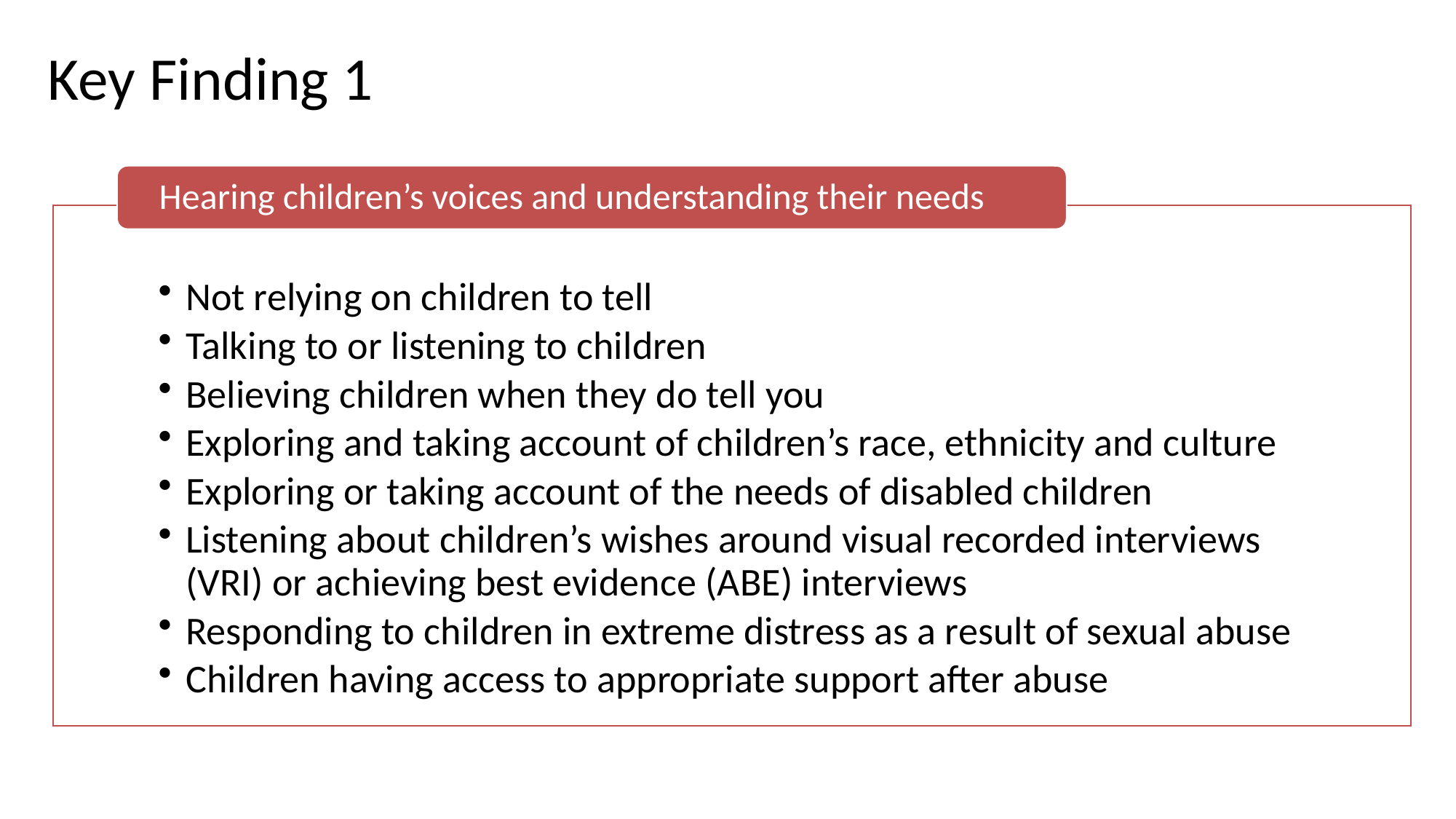

# Key Finding 1

Not relying on children to tell
Talking to or listening to children
Believing children when they do tell you
Exploring and taking account of children’s race, ethnicity and culture
Exploring or taking account of the needs of disabled children
Listening about children’s wishes around visual recorded interviews (VRI) or achieving best evidence (ABE) interviews
Responding to children in extreme distress as a result of sexual abuse
Children having access to appropriate support after abuse
Hearing children’s voices and understanding their needs